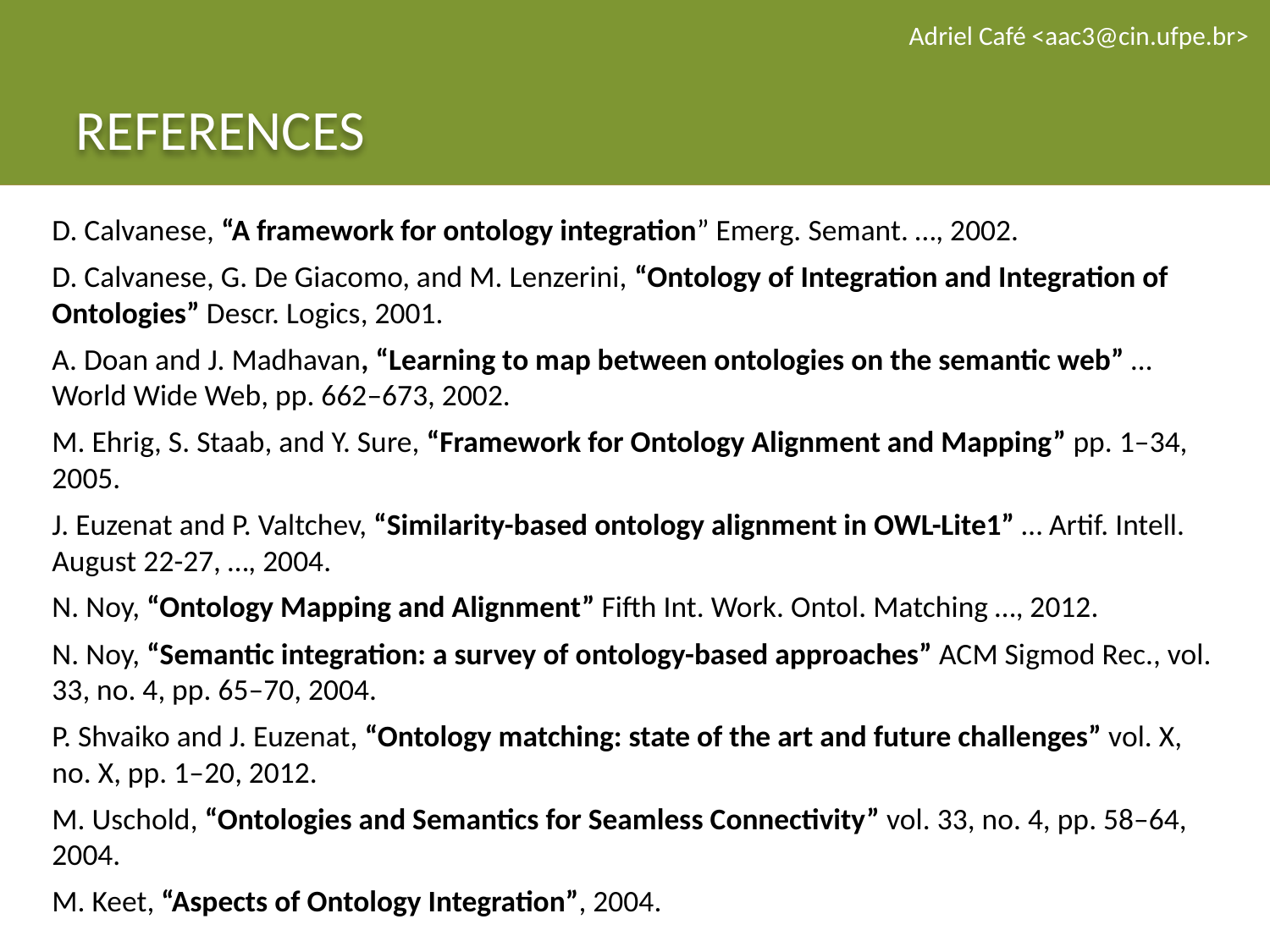

Adriel Café <aac3@cin.ufpe.br>
# REFERENCES
D. Calvanese, “A framework for ontology integration” Emerg. Semant. …, 2002.
D. Calvanese, G. De Giacomo, and M. Lenzerini, “Ontology of Integration and Integration of Ontologies” Descr. Logics, 2001.
A. Doan and J. Madhavan, “Learning to map between ontologies on the semantic web” … World Wide Web, pp. 662–673, 2002.
M. Ehrig, S. Staab, and Y. Sure, “Framework for Ontology Alignment and Mapping” pp. 1–34, 2005.
J. Euzenat and P. Valtchev, “Similarity-based ontology alignment in OWL-Lite1” … Artif. Intell. August 22-27, …, 2004.
N. Noy, “Ontology Mapping and Alignment” Fifth Int. Work. Ontol. Matching …, 2012.
N. Noy, “Semantic integration: a survey of ontology-based approaches” ACM Sigmod Rec., vol. 33, no. 4, pp. 65–70, 2004.
P. Shvaiko and J. Euzenat, “Ontology matching: state of the art and future challenges” vol. X, no. X, pp. 1–20, 2012.
M. Uschold, “Ontologies and Semantics for Seamless Connectivity” vol. 33, no. 4, pp. 58–64, 2004.
M. Keet, “Aspects of Ontology Integration”, 2004.